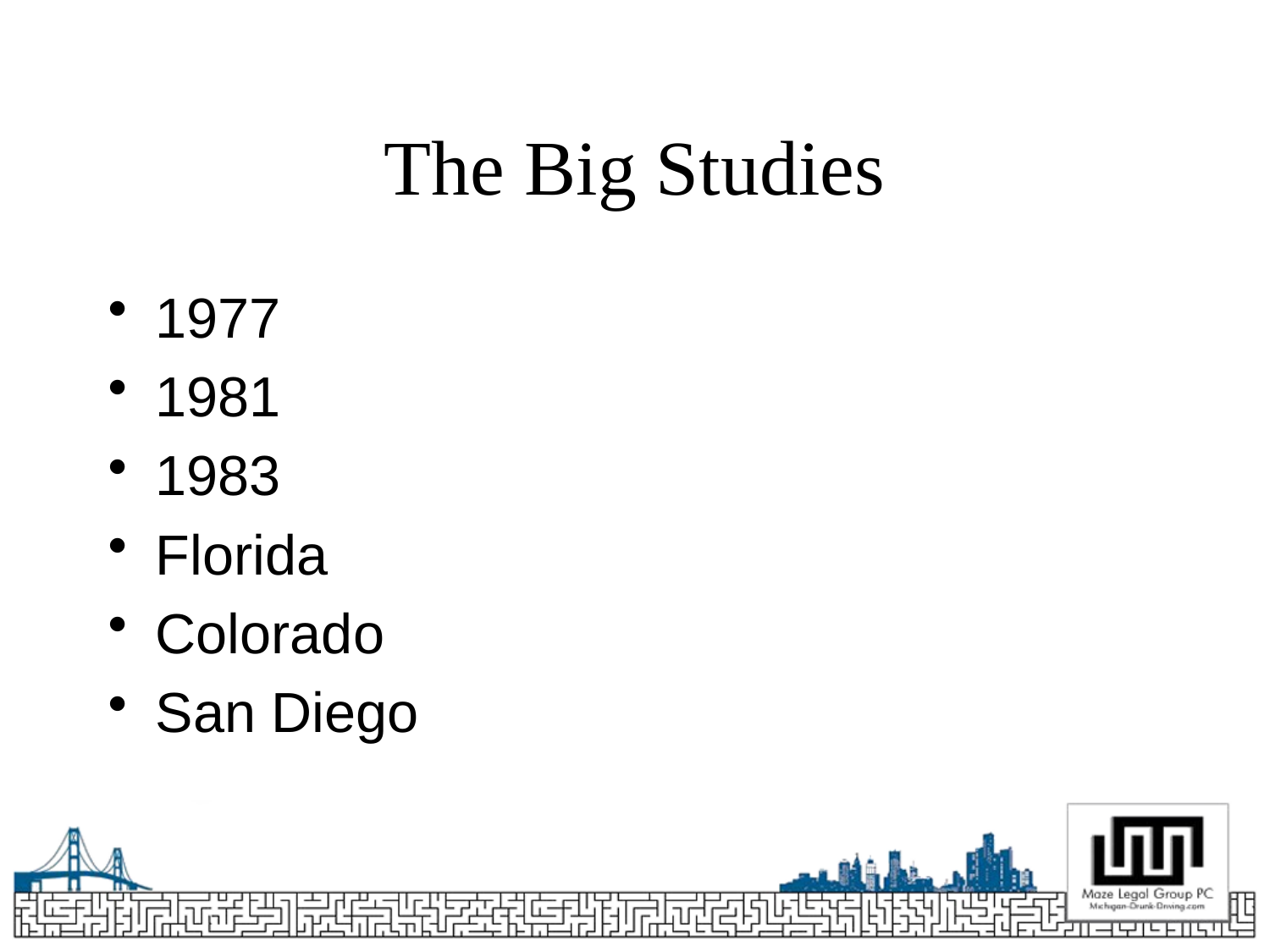

# The Big Studies
1977
1981
1983
Florida
Colorado
San Diego